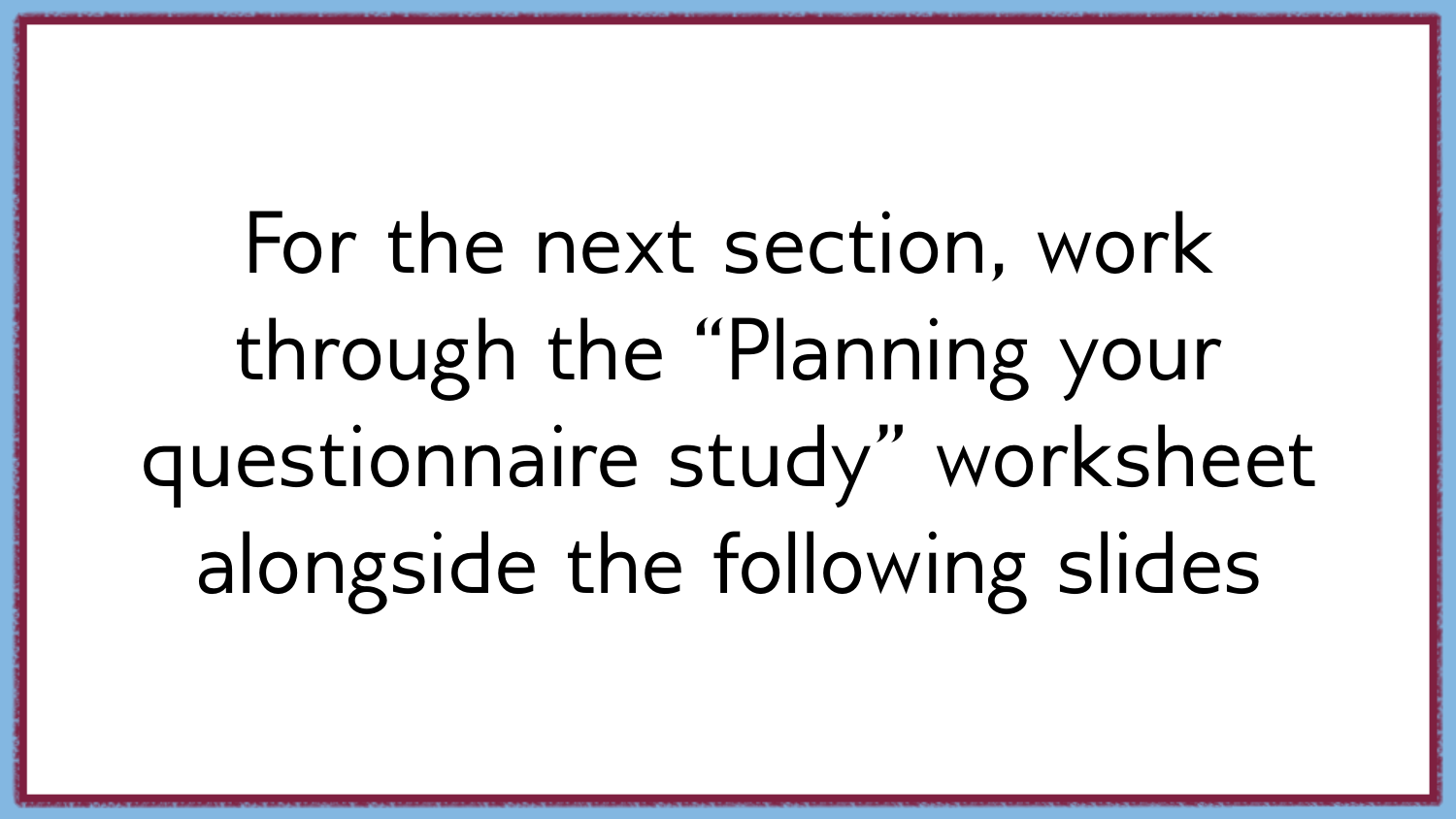

# For the next section, work through the “Planning your questionnaire study” worksheet alongside the following slides